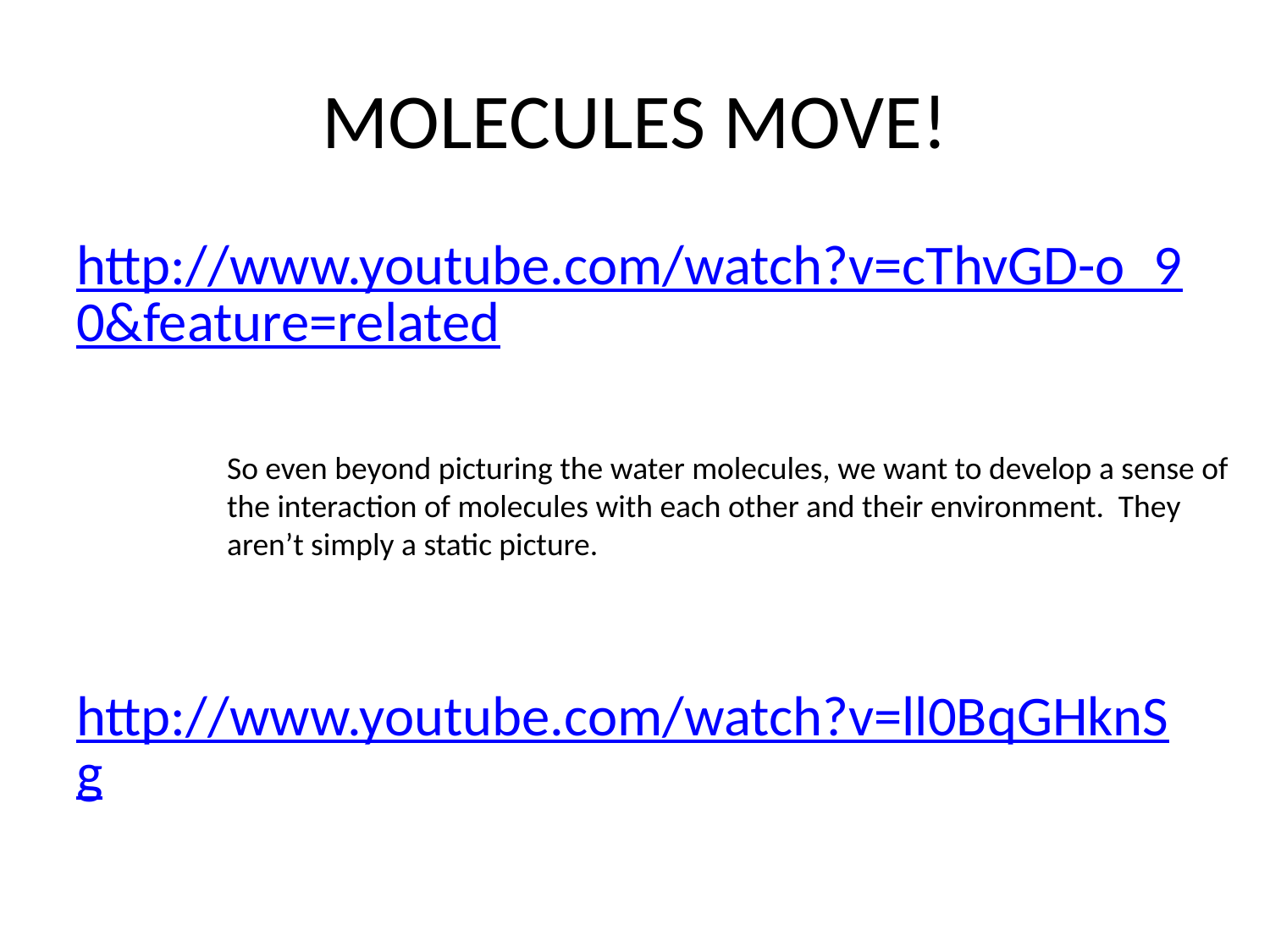

# MOLECULES MOVE!
http://www.youtube.com/watch?v=cThvGD-o_90&feature=related

http://www.youtube.com/watch?v=ll0BqGHknSg

So even beyond picturing the water molecules, we want to develop a sense of the interaction of molecules with each other and their environment.  They aren’t simply a static picture.